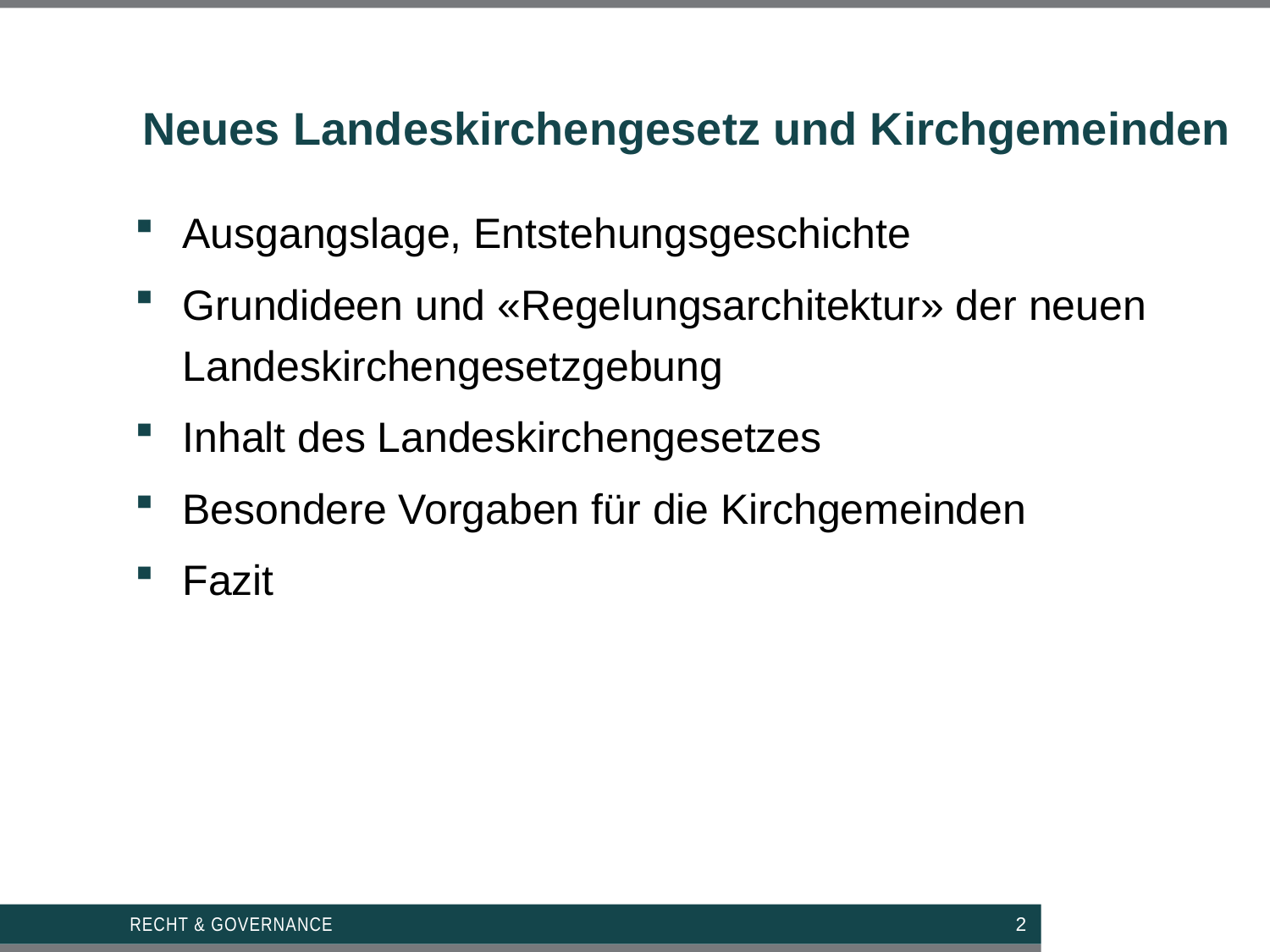

# Neues Landeskirchengesetz und Kirchgemeinden
Ausgangslage, Entstehungsgeschichte
Grundideen und «Regelungsarchitektur» der neuen Landeskirchengesetzgebung
Inhalt des Landeskirchengesetzes
Besondere Vorgaben für die Kirchgemeinden
Fazit
Recht & Governance
2